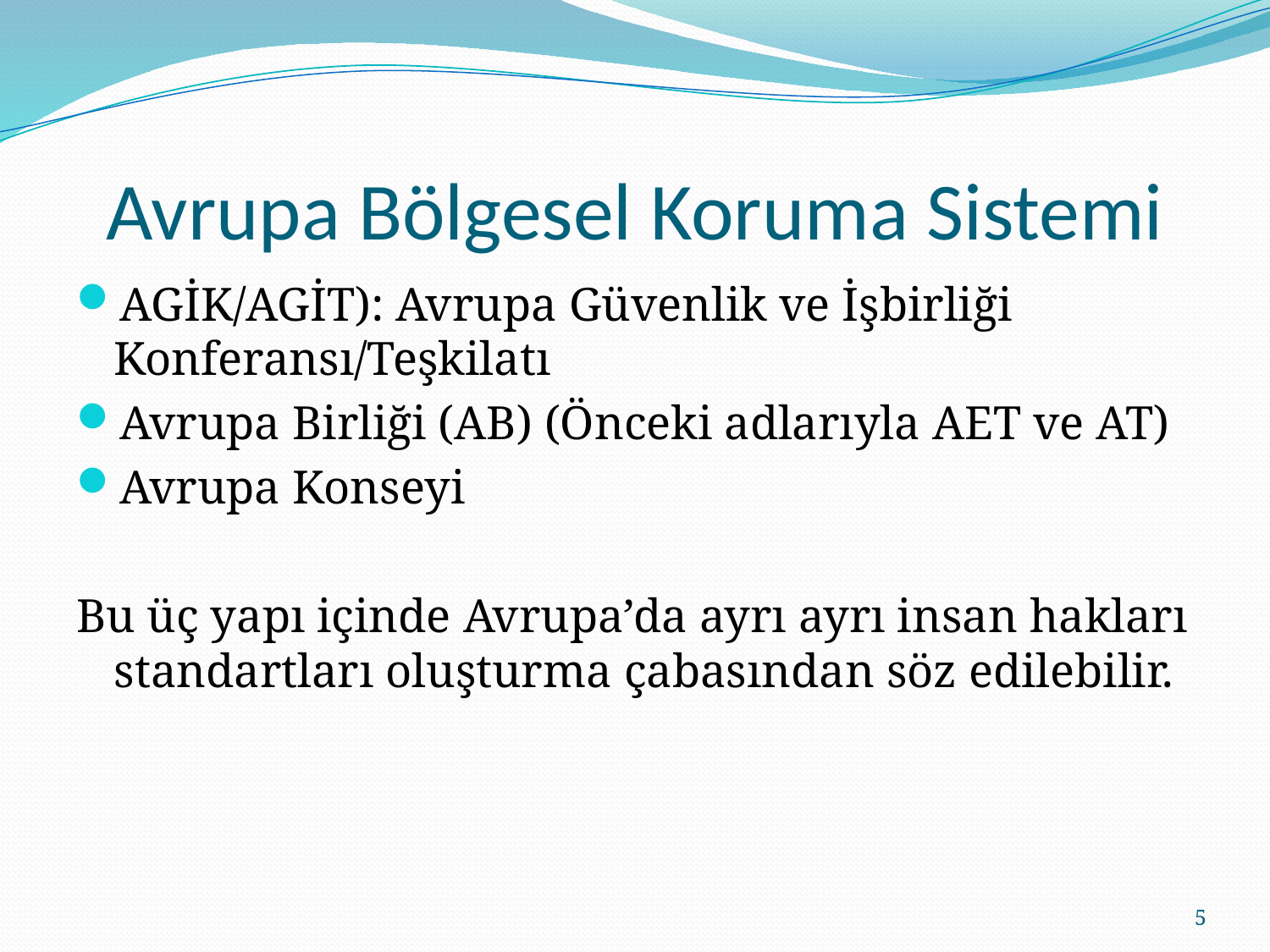

# Avrupa Bölgesel Koruma Sistemi
AGİK/AGİT): Avrupa Güvenlik ve İşbirliği Konferansı/Teşkilatı
Avrupa Birliği (AB) (Önceki adlarıyla AET ve AT)
Avrupa Konseyi

Bu üç yapı içinde Avrupa’da ayrı ayrı insan hakları standartları oluşturma çabasından söz edilebilir.
5